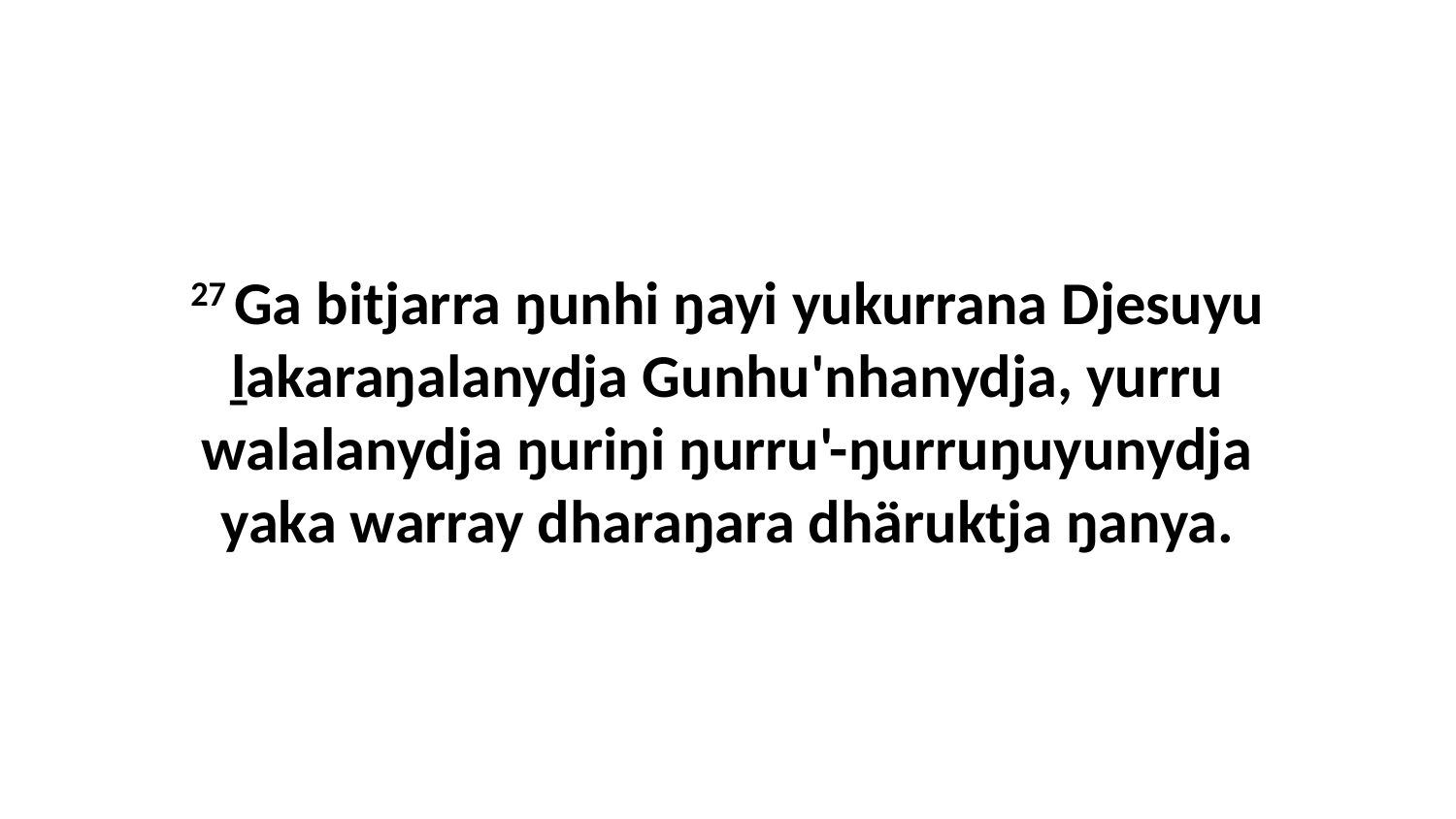

27 Ga bitjarra ŋunhi ŋayi yukurrana Djesuyu ḻakaraŋalanydja Gunhu'nhanydja, yurru walalanydja ŋuriŋi ŋurru'-ŋurruŋuyunydja yaka warray dharaŋara dhäruktja ŋanya.